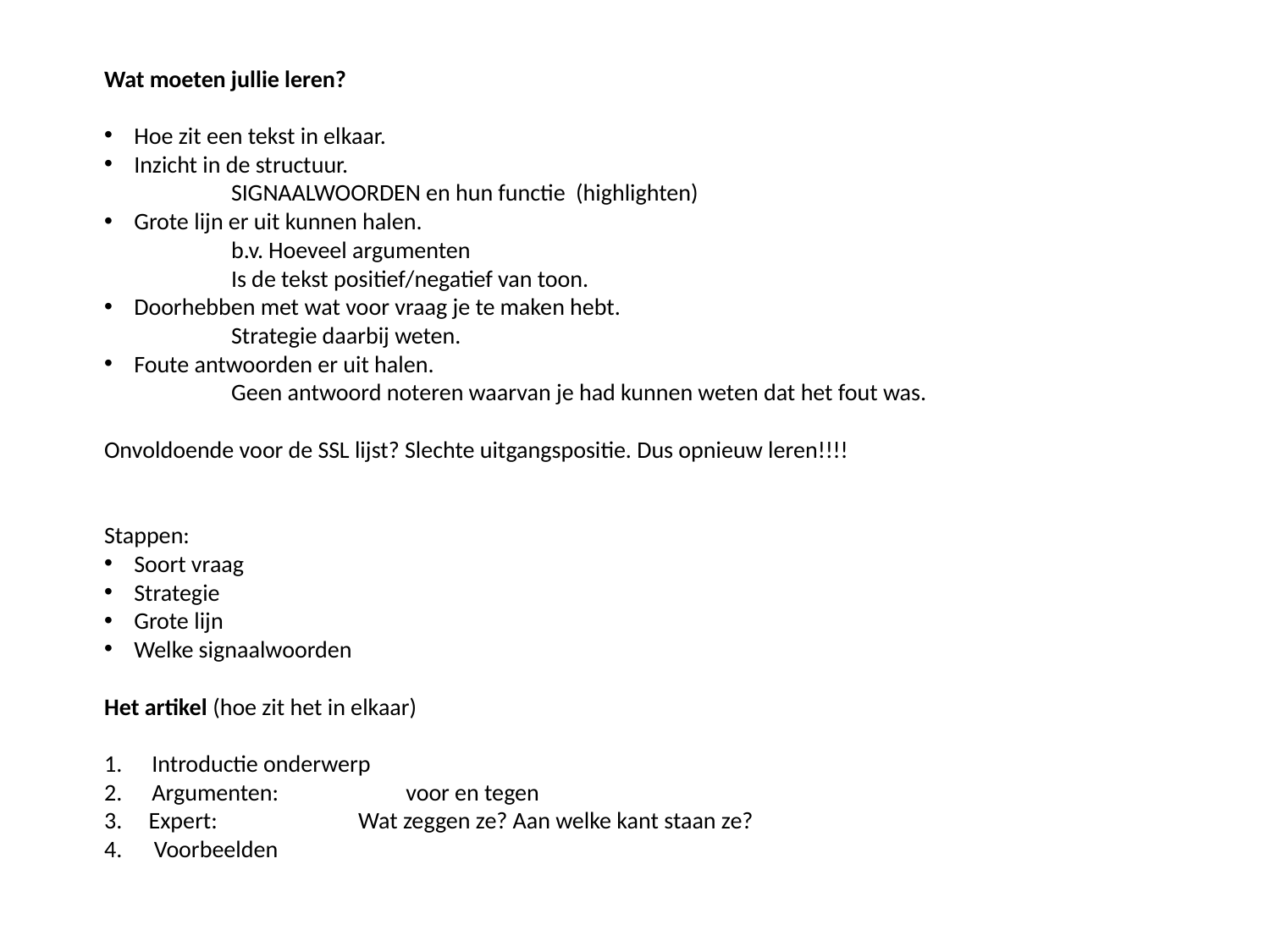

Wat moeten jullie leren?

Hoe zit een tekst in elkaar.
Inzicht in de structuur.
	SIGNAALWOORDEN en hun functie  (highlighten)
Grote lijn er uit kunnen halen.
	b.v. Hoeveel argumenten
	Is de tekst positief/negatief van toon.
Doorhebben met wat voor vraag je te maken hebt.
	Strategie daarbij weten.
Foute antwoorden er uit halen.
	Geen antwoord noteren waarvan je had kunnen weten dat het fout was.

Onvoldoende voor de SSL lijst? Slechte uitgangspositie. Dus opnieuw leren!!!!

Stappen:
Soort vraag
Strategie
Grote lijn
Welke signaalwoorden

Het artikel (hoe zit het in elkaar)

Introductie onderwerp
Argumenten: 	voor en tegen
3.     Expert:		Wat zeggen ze? Aan welke kant staan ze?
4.      Voorbeelden